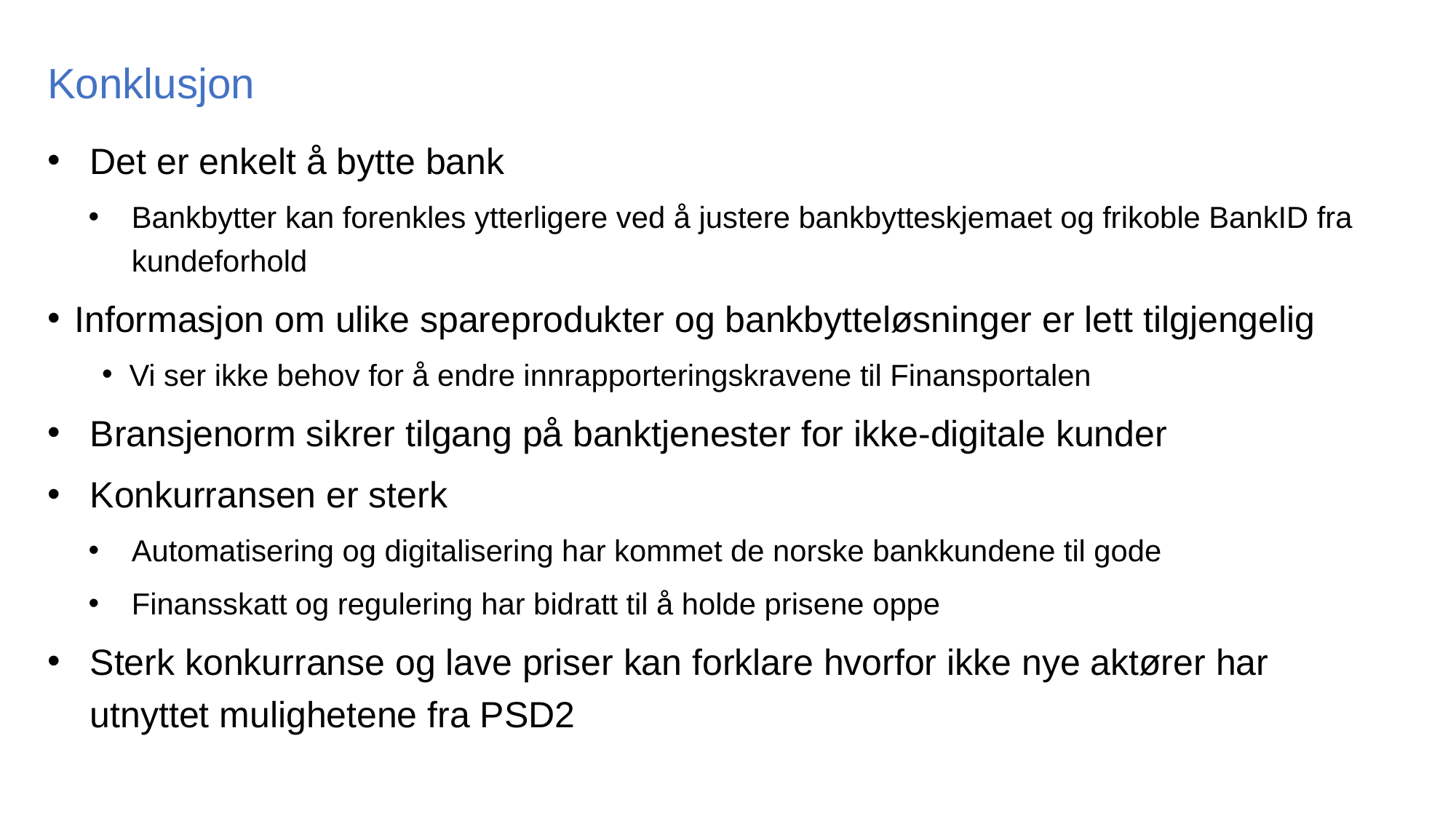

Konklusjon
Det er enkelt å bytte bank
Bankbytter kan forenkles ytterligere ved å justere bankbytteskjemaet og frikoble BankID fra kundeforhold
Informasjon om ulike spareprodukter og bankbytteløsninger er lett tilgjengelig
Vi ser ikke behov for å endre innrapporteringskravene til Finansportalen
Bransjenorm sikrer tilgang på banktjenester for ikke-digitale kunder
Konkurransen er sterk
Automatisering og digitalisering har kommet de norske bankkundene til gode
Finansskatt og regulering har bidratt til å holde prisene oppe
Sterk konkurranse og lave priser kan forklare hvorfor ikke nye aktører har utnyttet mulighetene fra PSD2